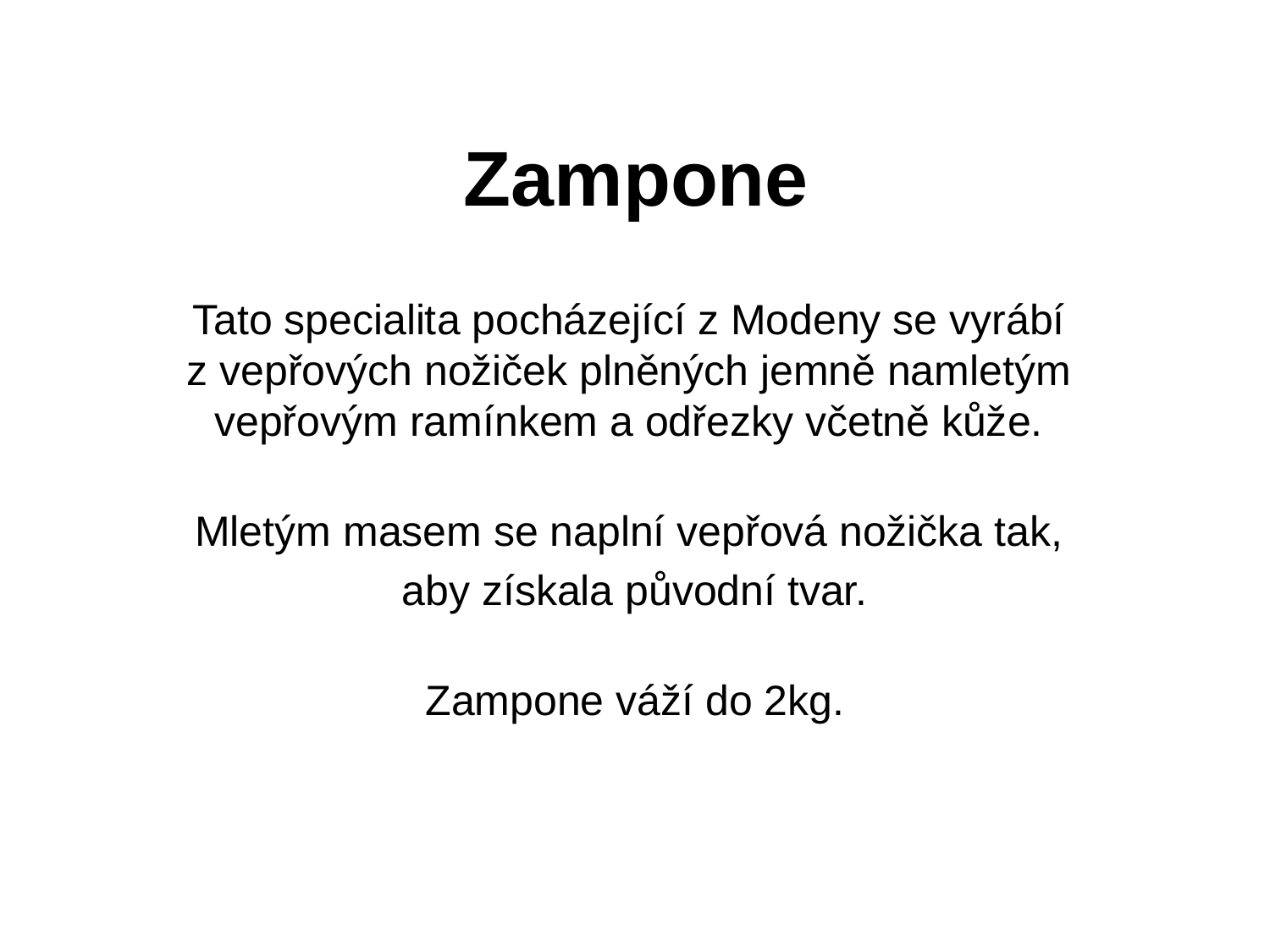

# Zampone
Tato specialita pocházející z Modeny se vyrábí
z vepřových nožiček plněných jemně namletým
vepřovým ramínkem a odřezky včetně kůže.
Mletým masem se naplní vepřová nožička tak,
aby získala původní tvar.
Zampone váží do 2kg.